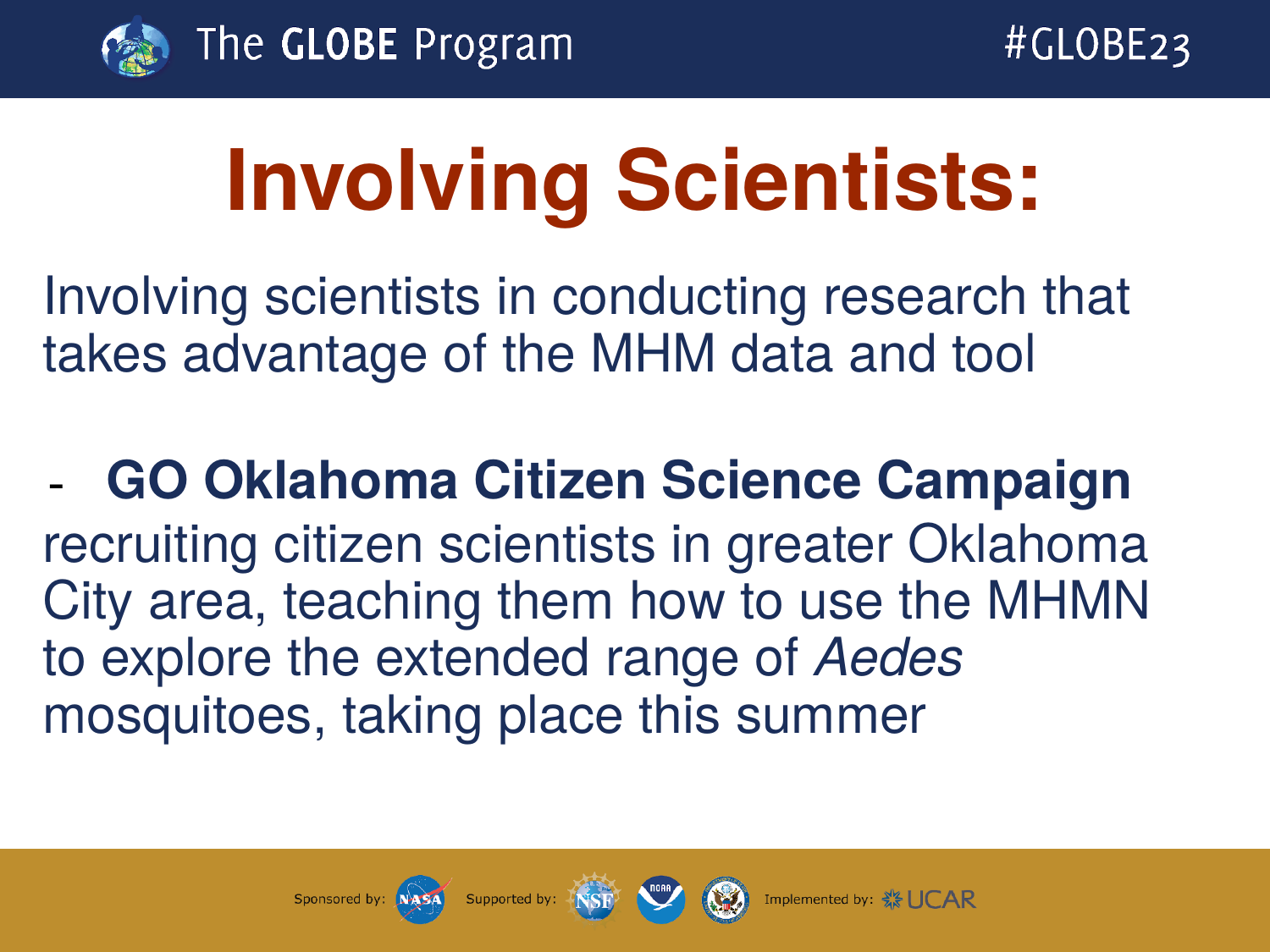

# Involving Scientists:
Involving scientists in conducting research that takes advantage of the MHM data and tool

GO Oklahoma Citizen Science Campaign
recruiting citizen scientists in greater Oklahoma City area, teaching them how to use the MHMN to explore the extended range of Aedes mosquitoes, taking place this summer